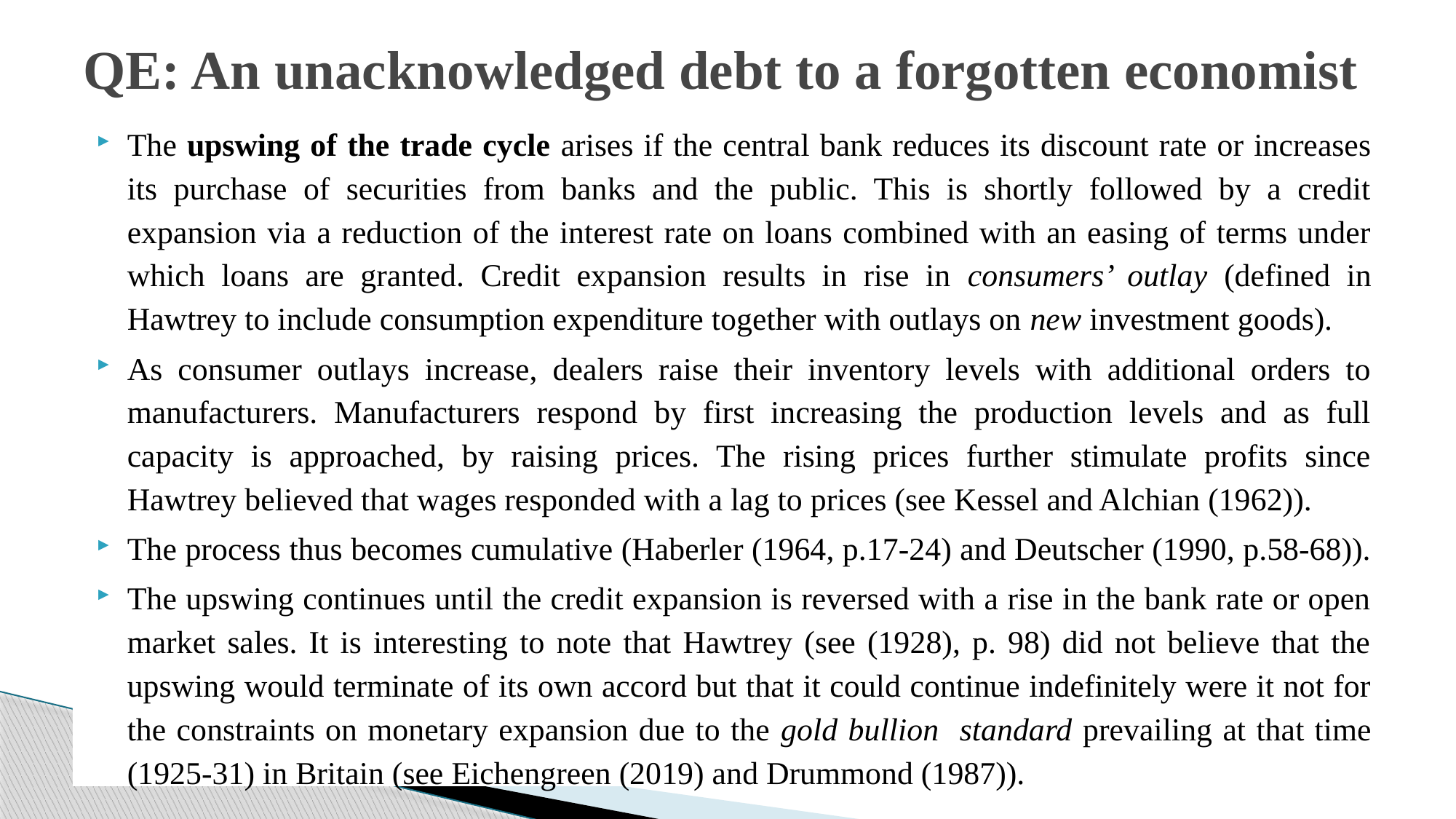

# QE: An unacknowledged debt to a forgotten economist
The upswing of the trade cycle arises if the central bank reduces its discount rate or increases its purchase of securities from banks and the public. This is shortly followed by a credit expansion via a reduction of the interest rate on loans combined with an easing of terms under which loans are granted. Credit expansion results in rise in consumers’ outlay (defined in Hawtrey to include consumption expenditure together with outlays on new investment goods).
As consumer outlays increase, dealers raise their inventory levels with additional orders to manufacturers. Manufacturers respond by first increasing the production levels and as full capacity is approached, by raising prices. The rising prices further stimulate profits since Hawtrey believed that wages responded with a lag to prices (see Kessel and Alchian (1962)).
The process thus becomes cumulative (Haberler (1964, p.17-24) and Deutscher (1990, p.58-68)).
The upswing continues until the credit expansion is reversed with a rise in the bank rate or open market sales. It is interesting to note that Hawtrey (see (1928), p. 98) did not believe that the upswing would terminate of its own accord but that it could continue indefinitely were it not for the constraints on monetary expansion due to the gold bullion  standard prevailing at that time (1925-31) in Britain (see Eichengreen (2019) and Drummond (1987)).